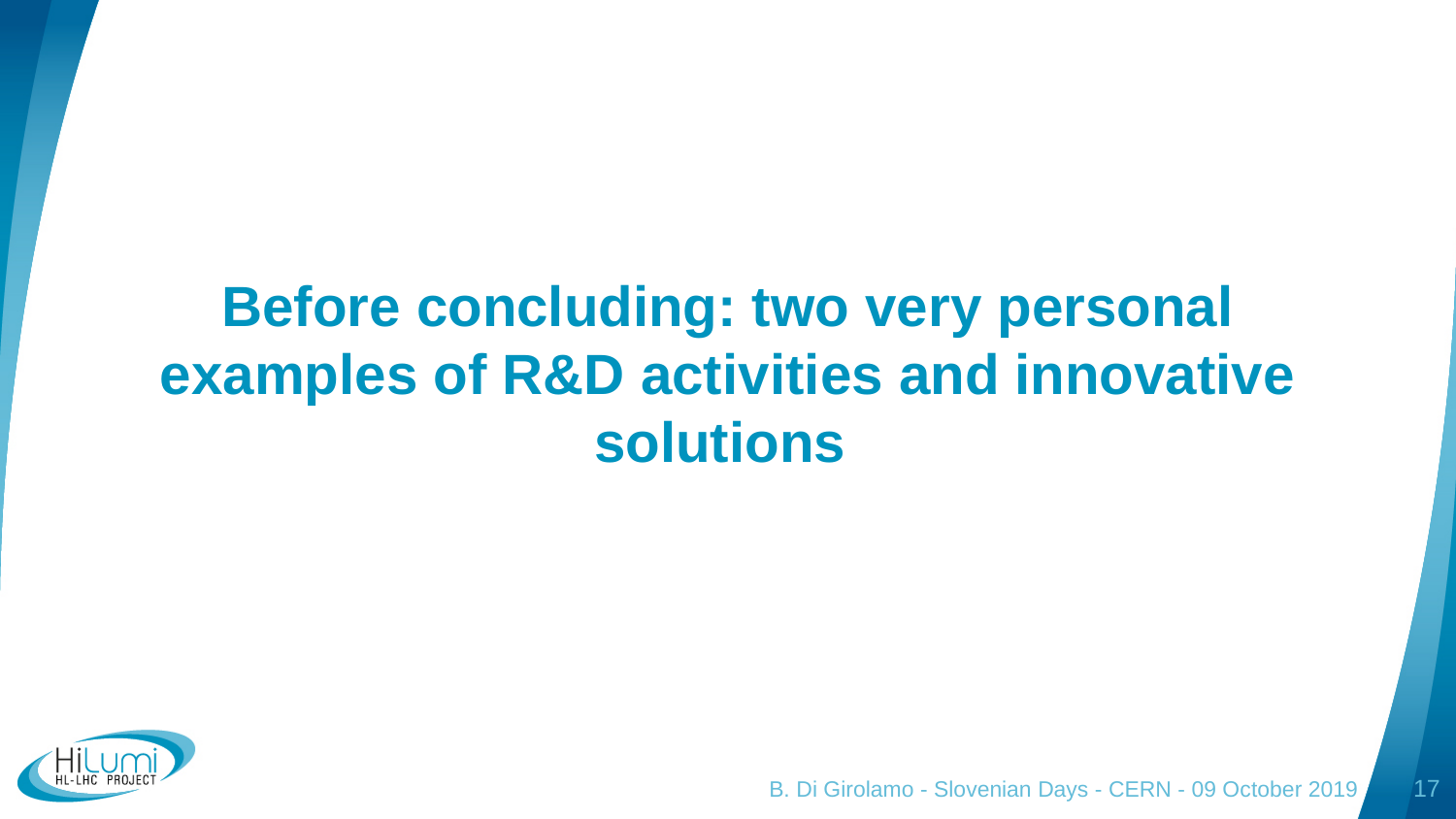

# Before concluding: two very personal examples of R&D activities and innovative solutions
B. Di Girolamo - Slovenian Days - CERN - 09 October 2019
17